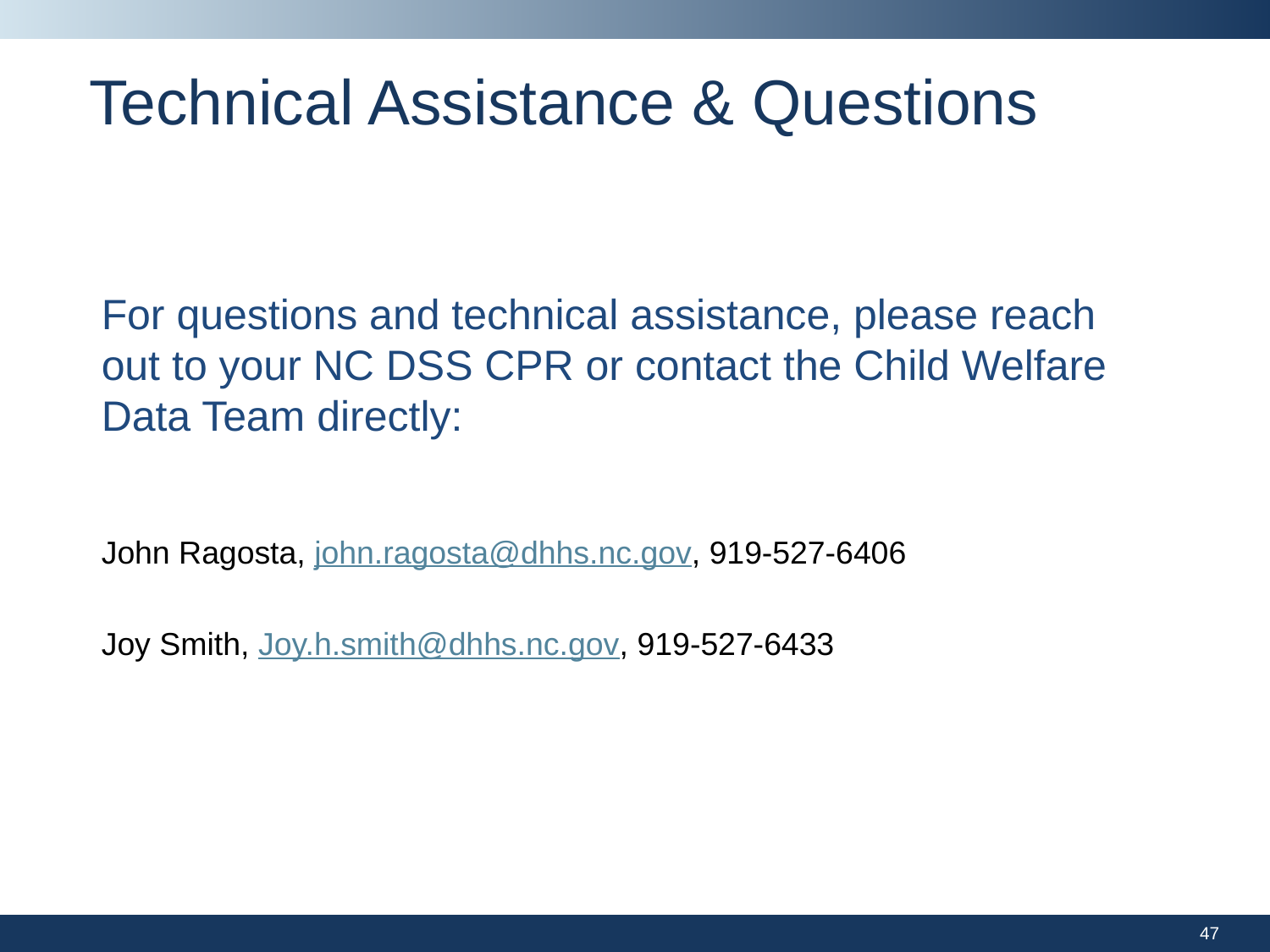

# Technical Assistance & Questions

For questions and technical assistance, please reach out to your NC DSS CPR or contact the Child Welfare Data Team directly:

John Ragosta, john.ragosta@dhhs.nc.gov, 919-527-6406

Joy Smith, Joy.h.smith@dhhs.nc.gov, 919-527-6433
47